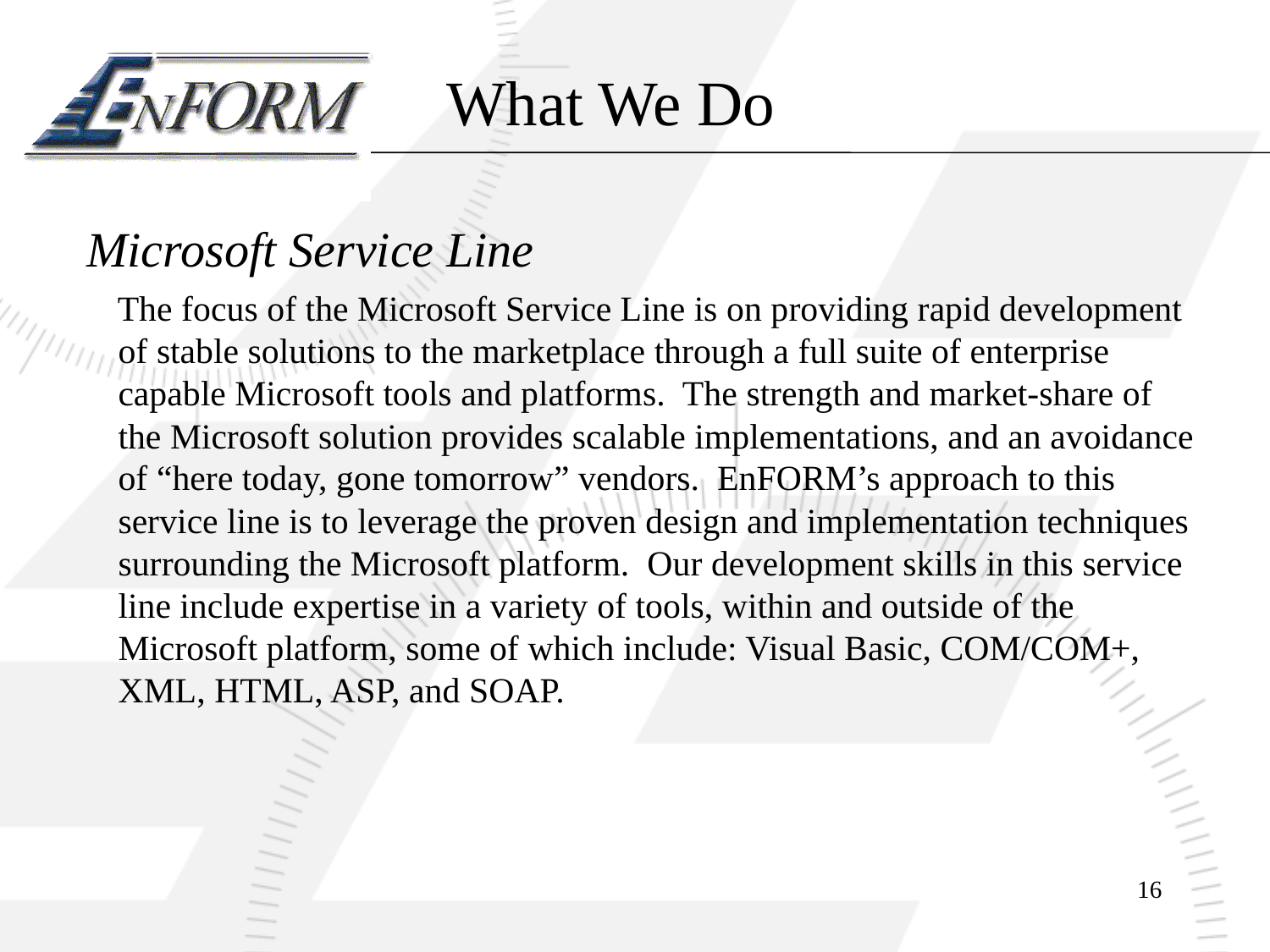

# What We Do
Microsoft Service Line
The focus of the Microsoft Service Line is on providing rapid development of stable solutions to the marketplace through a full suite of enterprise capable Microsoft tools and platforms.  The strength and market-share of the Microsoft solution provides scalable implementations, and an avoidance of “here today, gone tomorrow” vendors.  EnFORM’s approach to this service line is to leverage the proven design and implementation techniques surrounding the Microsoft platform.  Our development skills in this service line include expertise in a variety of tools, within and outside of the Microsoft platform, some of which include: Visual Basic, COM/COM+, XML, HTML, ASP, and SOAP.

16